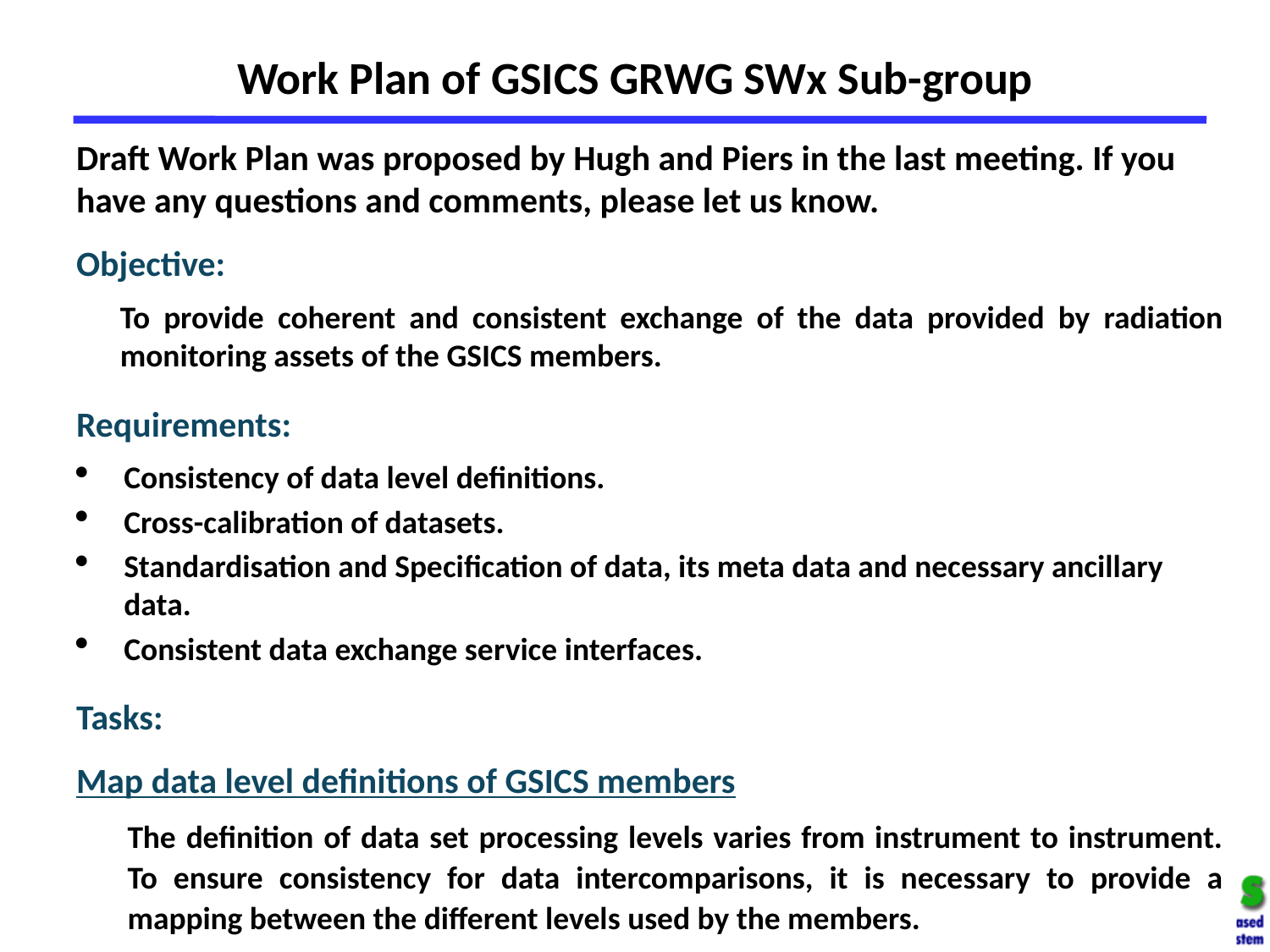

# Work Plan of GSICS GRWG SWx Sub-group
Draft Work Plan was proposed by Hugh and Piers in the last meeting. If you have any questions and comments, please let us know.
Objective:
To provide coherent and consistent exchange of the data provided by radiation monitoring assets of the GSICS members.
Requirements:
Consistency of data level definitions.
Cross-calibration of datasets.
Standardisation and Specification of data, its meta data and necessary ancillary data.
Consistent data exchange service interfaces.
Tasks:
Map data level definitions of GSICS members
The definition of data set processing levels varies from instrument to instrument. To ensure consistency for data intercomparisons, it is necessary to provide a mapping between the different levels used by the members.